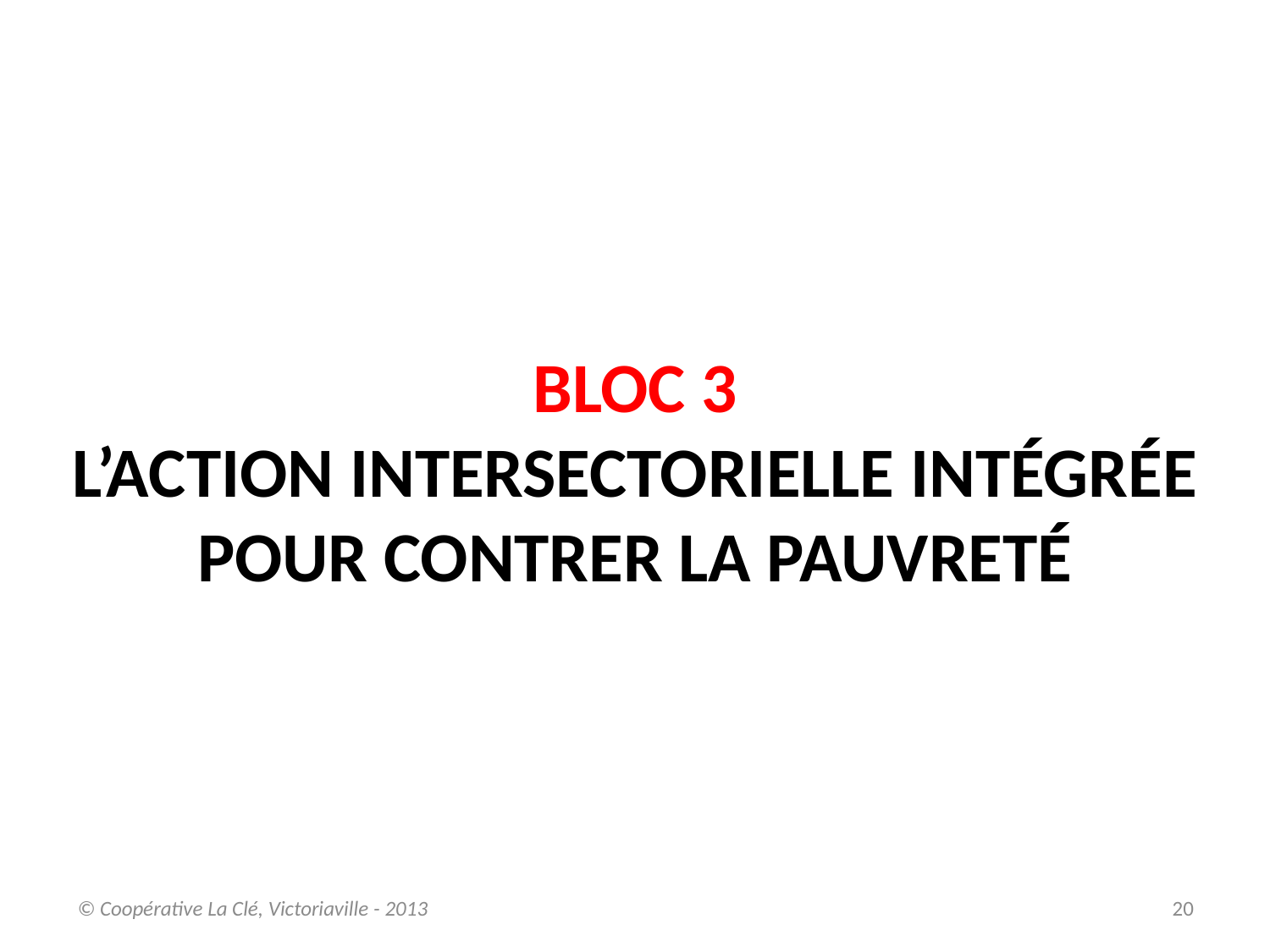

# BLOC 3 L’action intersectorielle intégrée POUR CONTRER LA PAUVRETÉ
© Coopérative La Clé, Victoriaville - 2013
20